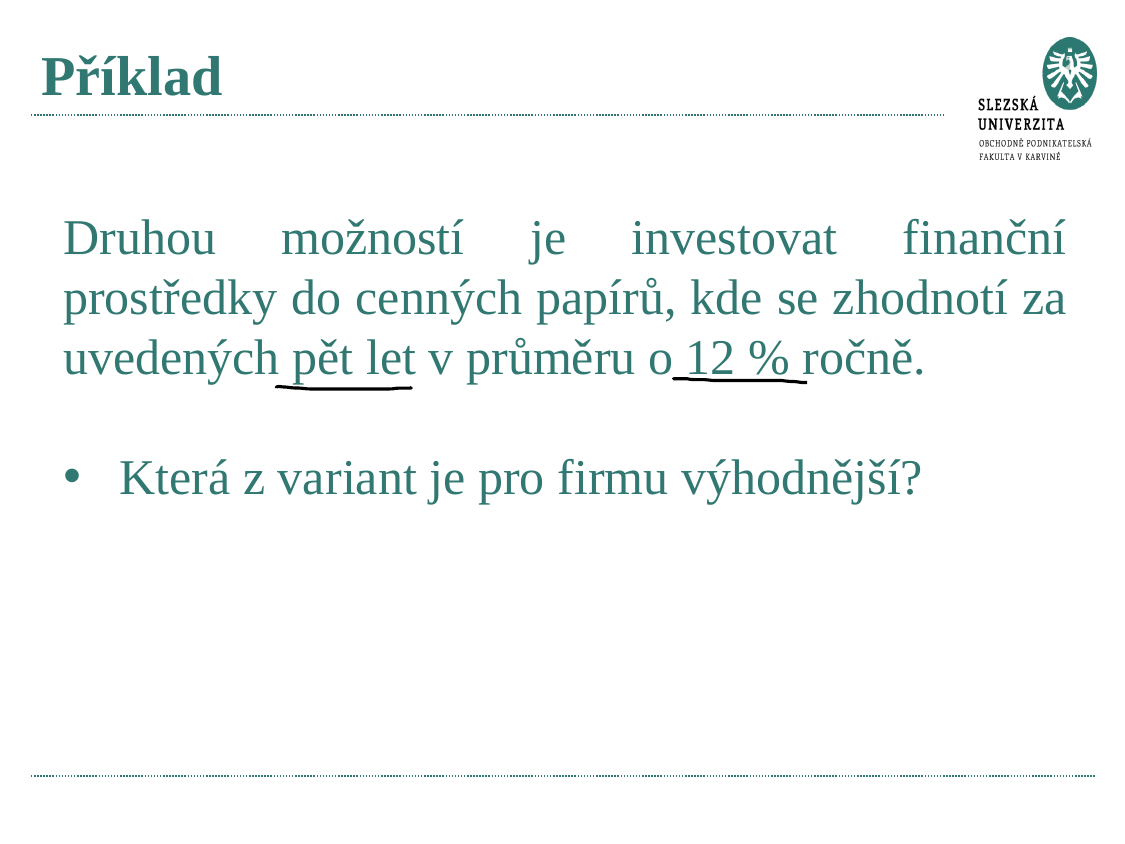

# Příklad
Druhou možností je investovat finanční prostředky do cenných papírů, kde se zhodnotí za uvedených pět let v průměru o 12 % ročně.

Která z variant je pro firmu výhodnější?